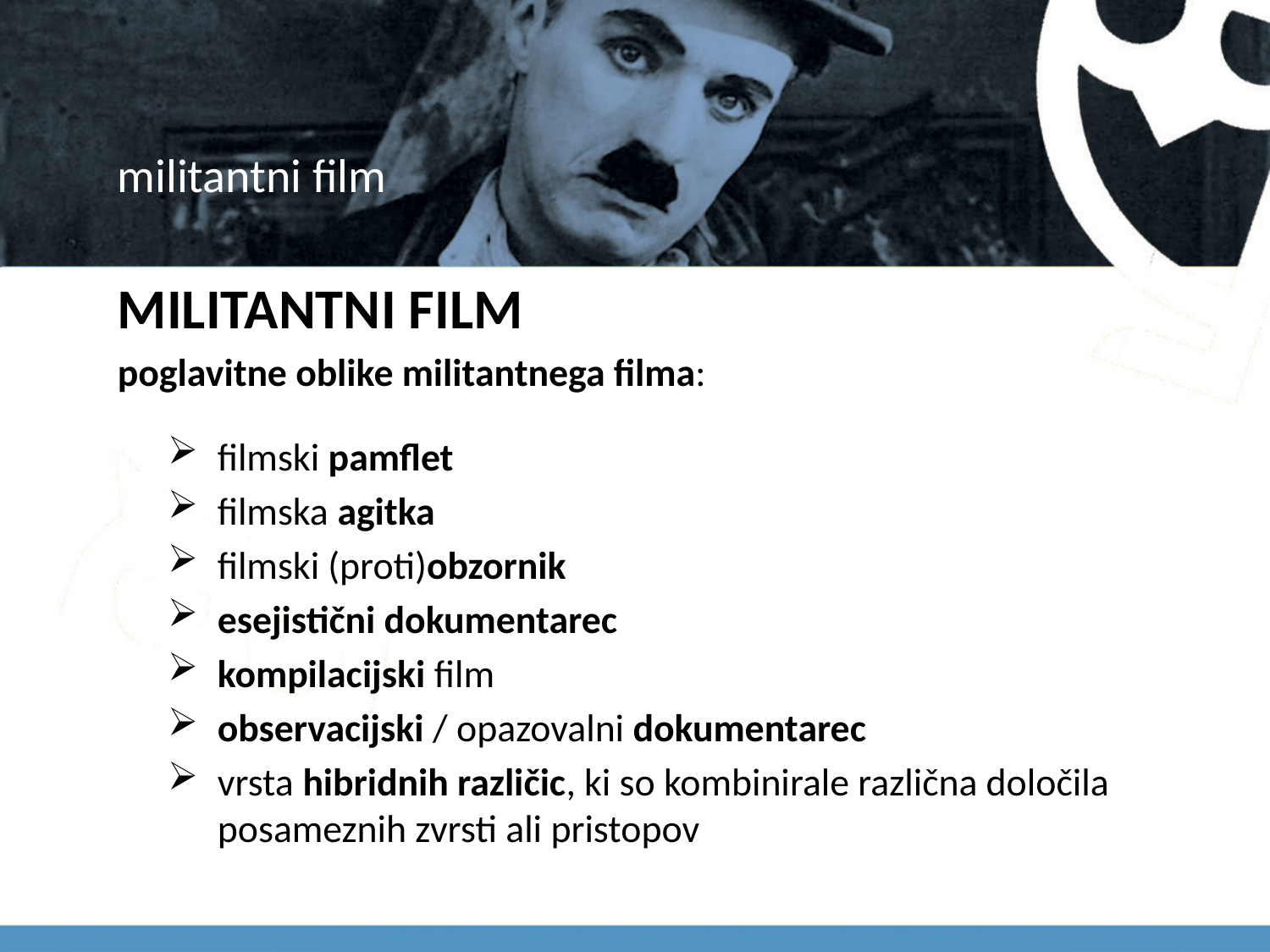

# militantni film
MILITANTNI FILM
poglavitne oblike militantnega filma:

filmski pamflet
filmska agitka
filmski (proti)obzornik
esejistični dokumentarec
kompilacijski film
observacijski / opazovalni dokumentarec
vrsta hibridnih različic, ki so kombinirale različna določila posameznih zvrsti ali pristopov